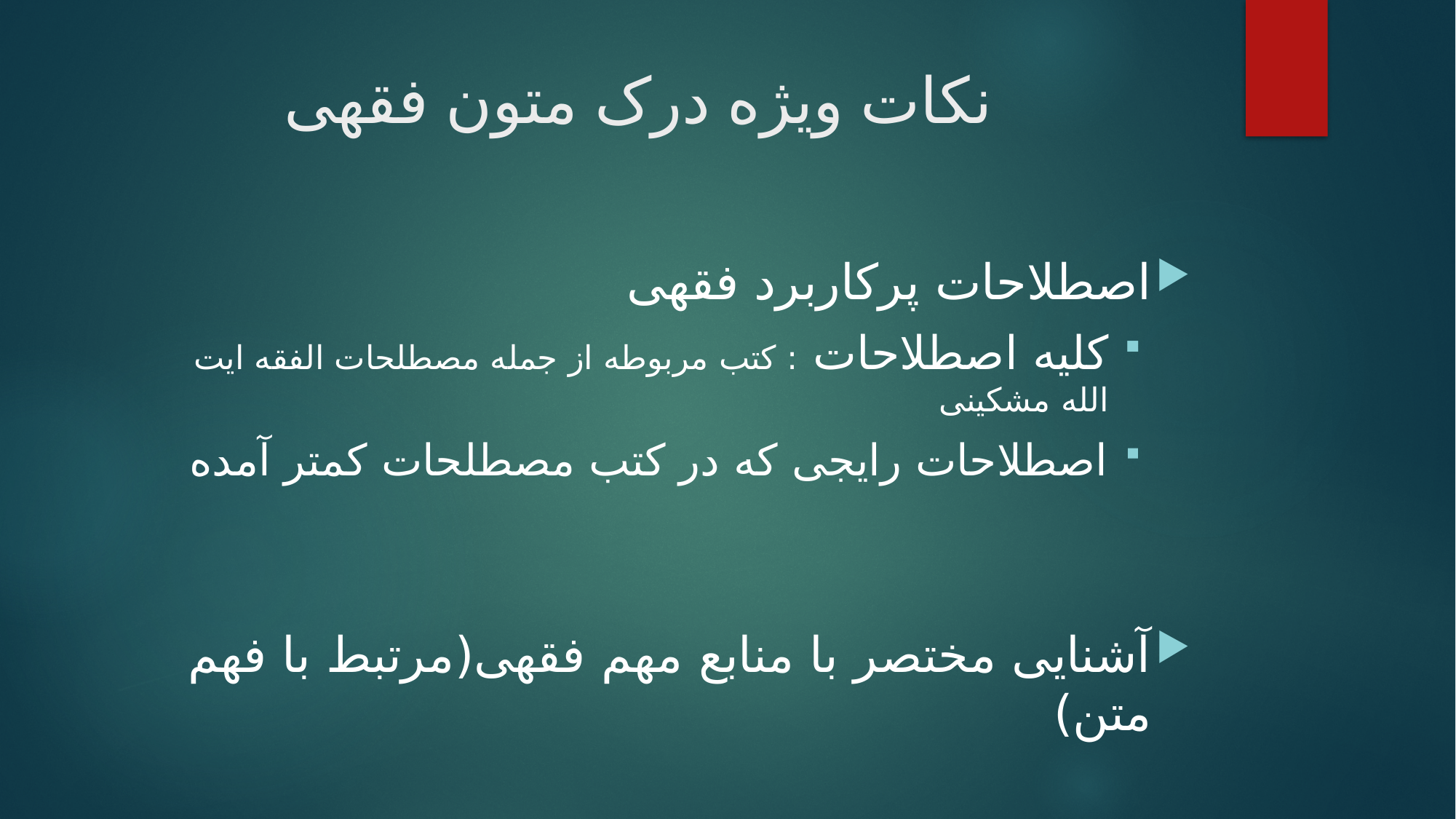

# نکات ویژه درک متون فقهی
اصطلاحات پرکاربرد فقهی
کلیه اصطلاحات : کتب مربوطه از جمله مصطلحات الفقه ایت الله مشکینی
اصطلاحات رایجی که در کتب مصطلحات کمتر آمده

آشنایی مختصر با منابع مهم فقهی(مرتبط با فهم متن)